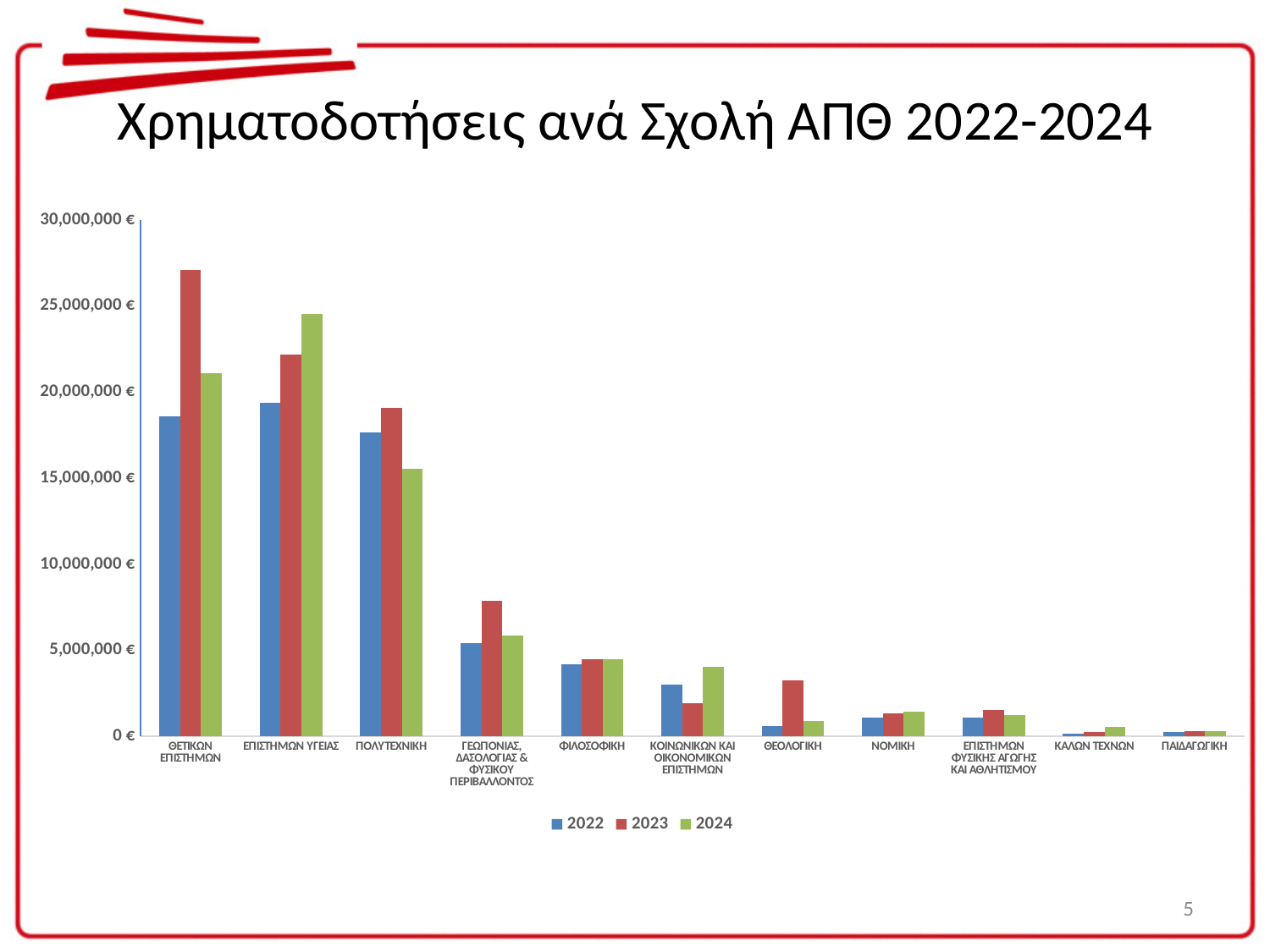

# Χρηματοδοτήσεις ανά Σχολή ΑΠΘ 2022-2024

### Chart

| Category | 2022 | 2023 | 2024 |
|---|---|---|---|
| ΘΕΤΙΚΩΝ ΕΠΙΣΤΗΜΩΝ | 18598579.8 | 27088079.38 | 21079218.73 |
| ΕΠΙΣΤΗΜΩΝ ΥΓΕΙΑΣ | 19392066.05 | 22184046.24 | 24532687.92 |
| ΠΟΛΥΤΕΧΝΙΚΗ | 17647804.81 | 19063659.15 | 15537009.6 |
| ΓΕΩΠΟΝΙΑΣ, ΔΑΣΟΛΟΓΙΑΣ & ΦΥΣΙΚΟΥ ΠΕΡΙΒΑΛΛΟΝΤΟΣ | 5397309.54 | 7862676.42 | 5828016.92 |
| ΦΙΛΟΣΟΦΙΚΗ | 4168542.32 | 4491899.01 | 4474664.54 |
| ΚΟΙΝΩΝΙΚΩΝ ΚΑΙ ΟΙΚΟΝΟΜΙΚΩΝ ΕΠΙΣΤΗΜΩΝ | 2977178.57 | 1921338.86 | 4029748.33 |
| ΘΕΟΛΟΓΙΚΗ | 606163.34 | 3229931.46 | 888689.0 |
| ΝΟΜΙΚΗ | 1070218.41 | 1332745.83 | 1426135.86 |
| ΕΠΙΣΤΗΜΩΝ ΦΥΣΙΚΗΣ ΑΓΩΓΗΣ ΚΑΙ ΑΘΛΗΤΙΣΜΟΥ | 1058410.21 | 1499433.27 | 1199742.08 |
| ΚΑΛΩΝ ΤΕΧΝΩΝ | 121287.76 | 266277.68 | 522499.2 |
| ΠΑΙΔΑΓΩΓΙΚΗ | 256789.7 | 312578.66 | 315718.72 |
5